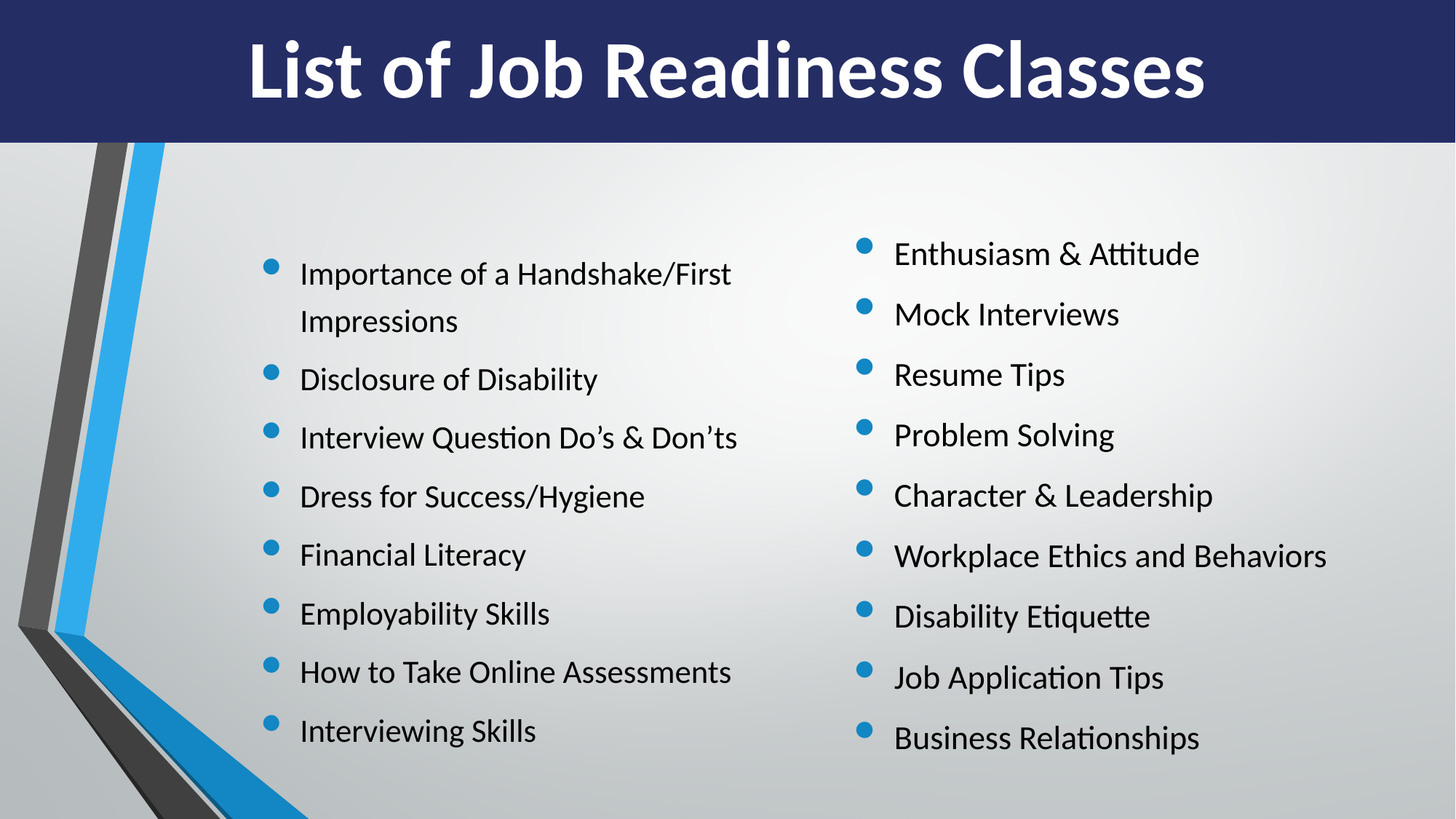

List of Job Readiness Classes
Enthusiasm & Attitude
Mock Interviews
Resume Tips
Problem Solving
Character & Leadership
Workplace Ethics and Behaviors
Disability Etiquette
Job Application Tips
Business Relationships

Importance of a Handshake/First Impressions
Disclosure of Disability
Interview Question Do’s & Don’ts
Dress for Success/Hygiene
Financial Literacy
Employability Skills
How to Take Online Assessments
Interviewing Skills